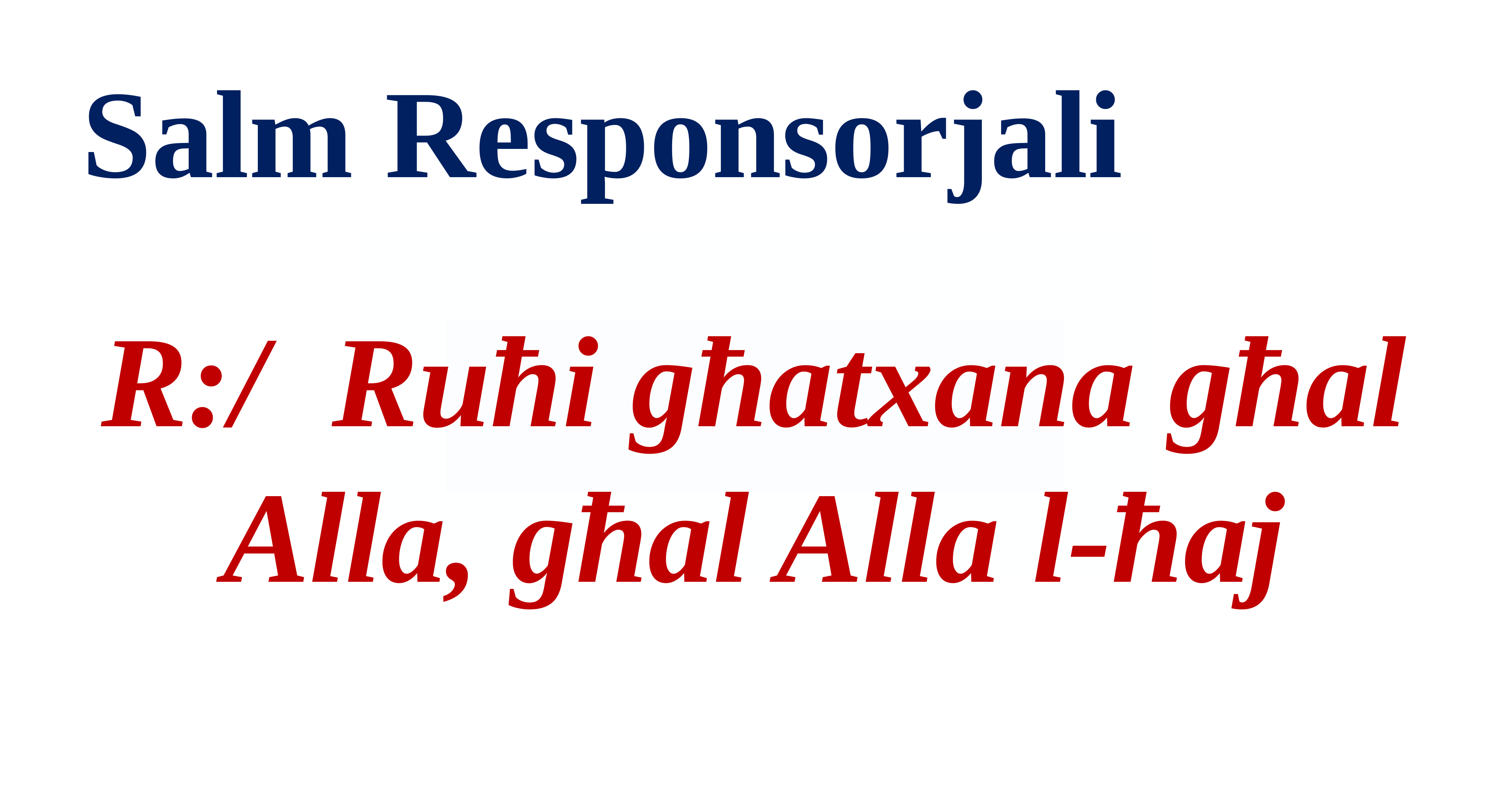

Salm Responsorjali
R:/  Ruħi għatxana għal Alla, għal Alla l-ħaj